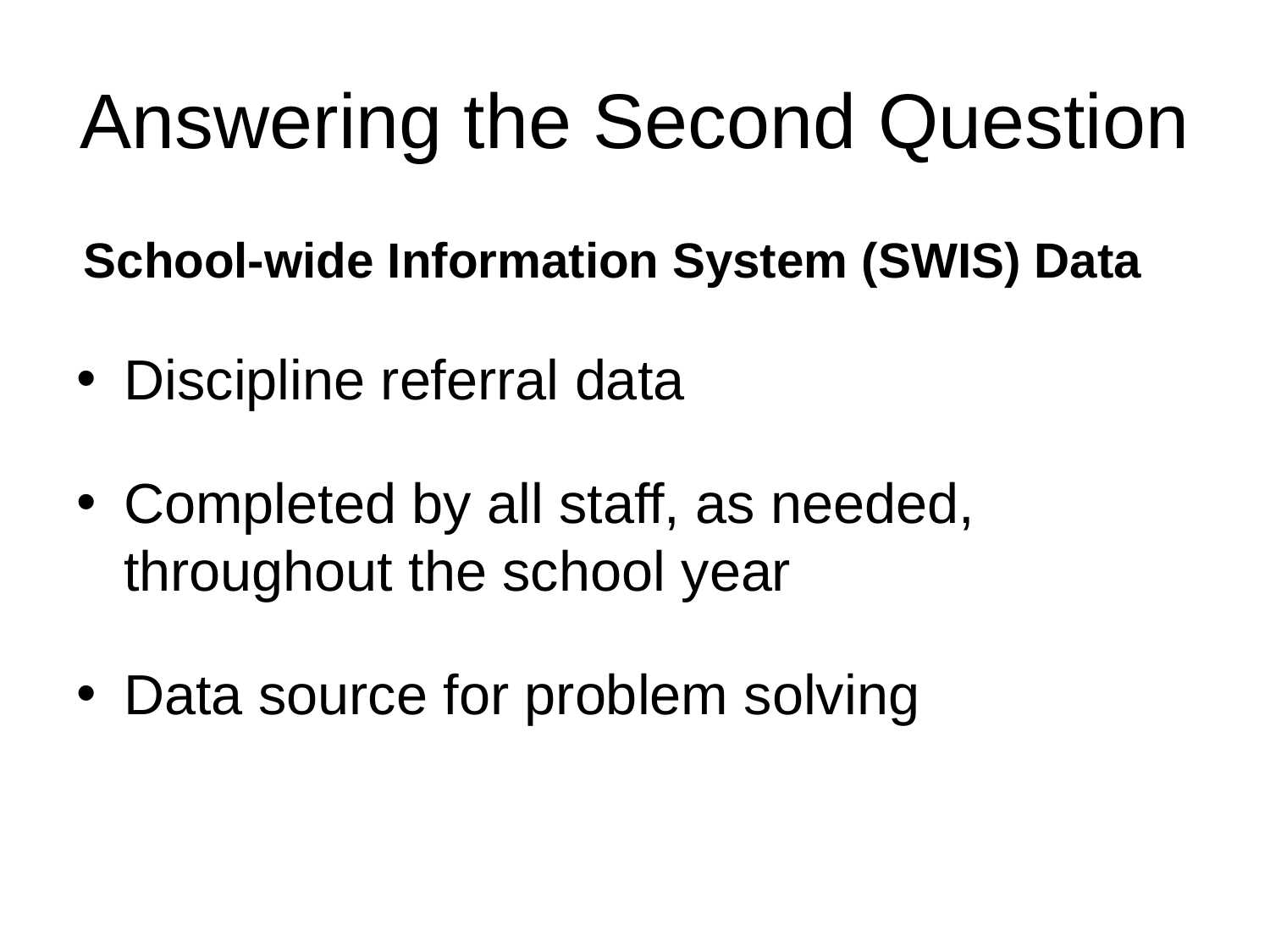

# Answering the Second Question
School-wide Information System (SWIS) Data
Discipline referral data
Completed by all staff, as needed, throughout the school year
Data source for problem solving